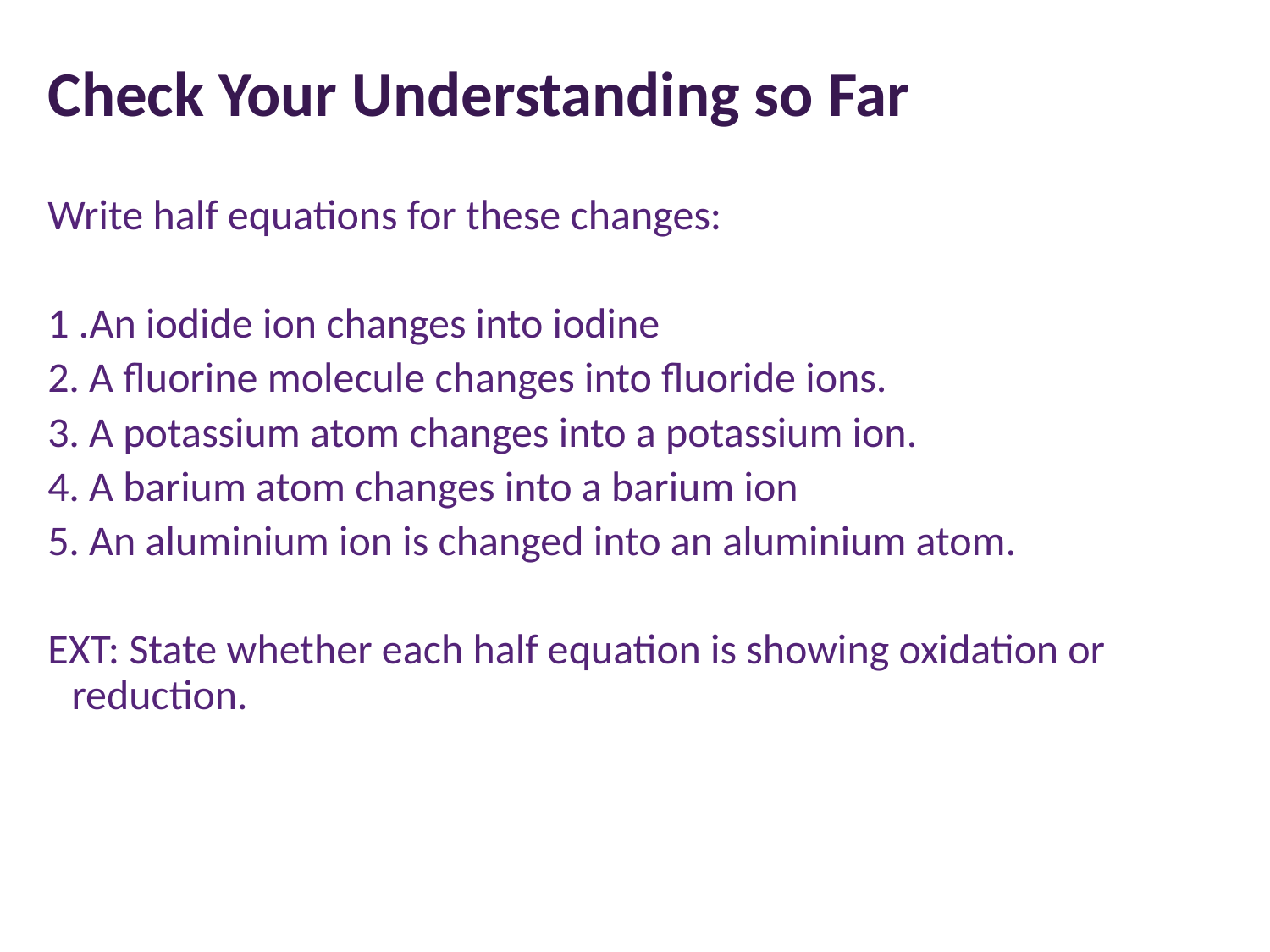

# Check Your Understanding so Far
Write half equations for these changes:

1 .An iodide ion changes into iodine
2. A fluorine molecule changes into fluoride ions.
3. A potassium atom changes into a potassium ion.
4. A barium atom changes into a barium ion
5. An aluminium ion is changed into an aluminium atom.

EXT: State whether each half equation is showing oxidation or reduction.